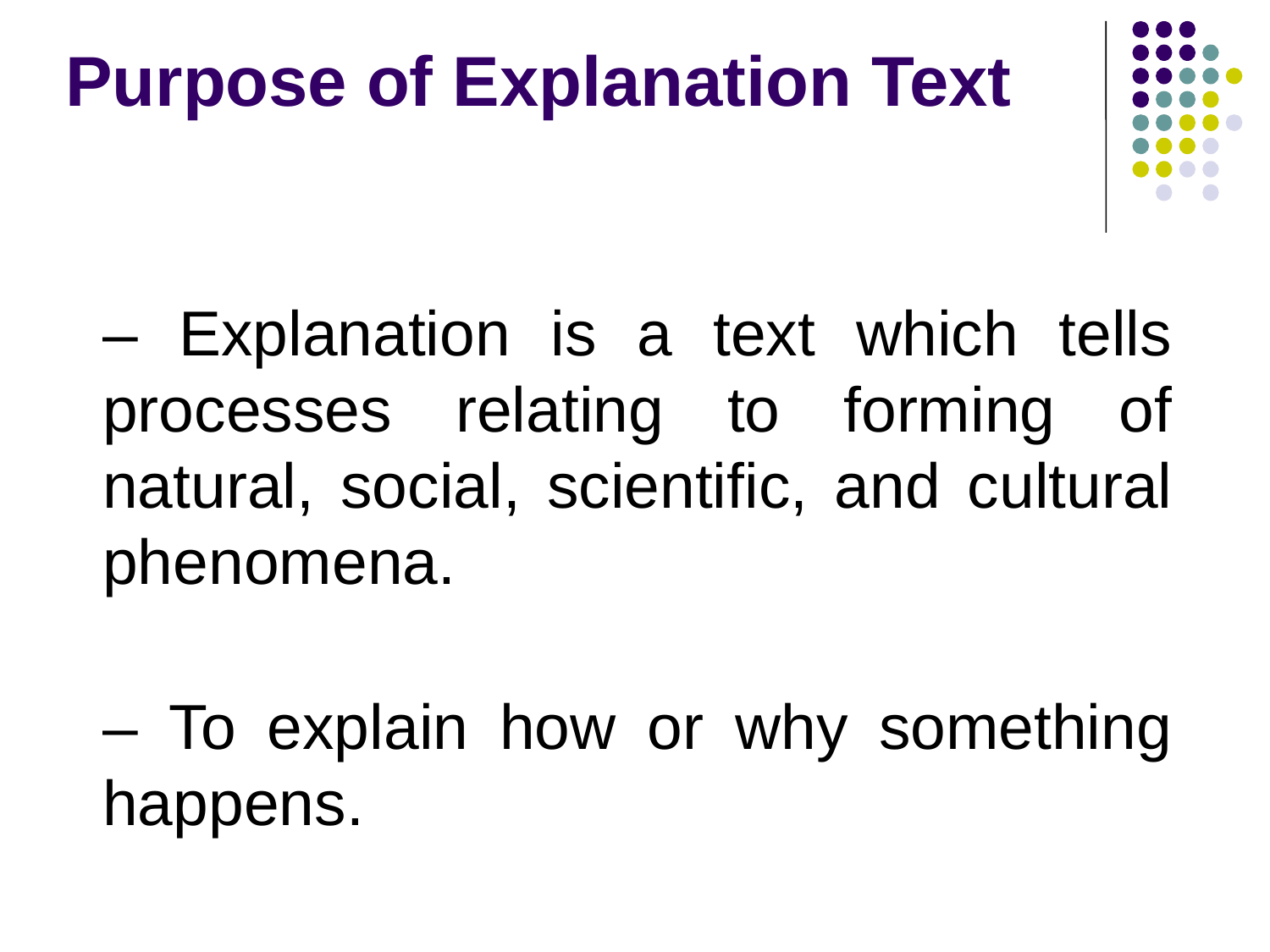

# Purpose of Explanation Text
	– Explanation is a text which tells processes relating to forming of natural, social, scientific, and cultural phenomena.
– To explain how or why something happens.